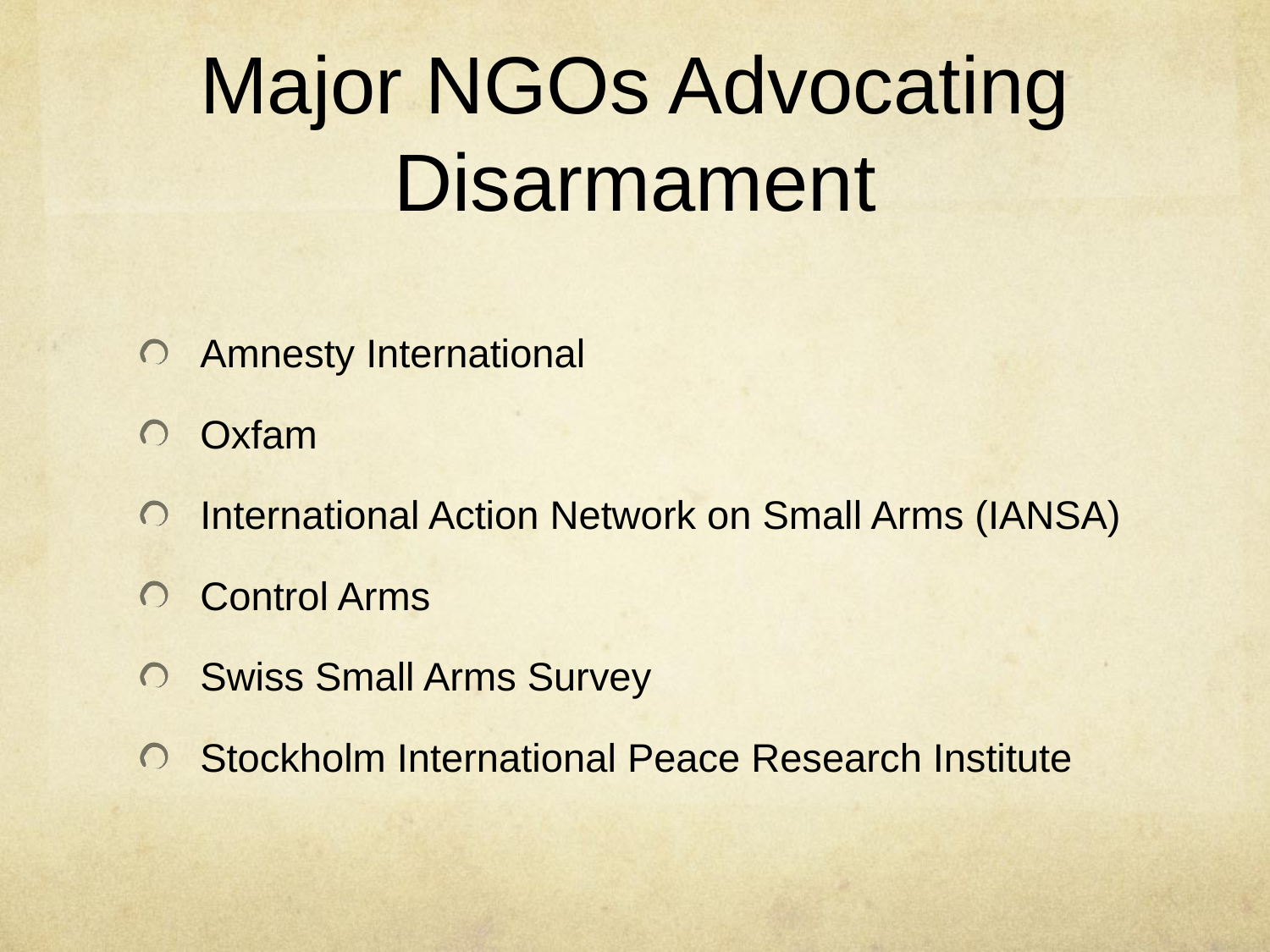

# Major NGOs Advocating Disarmament

Amnesty International
Oxfam
International Action Network on Small Arms (IANSA)
Control Arms
Swiss Small Arms Survey
Stockholm International Peace Research Institute